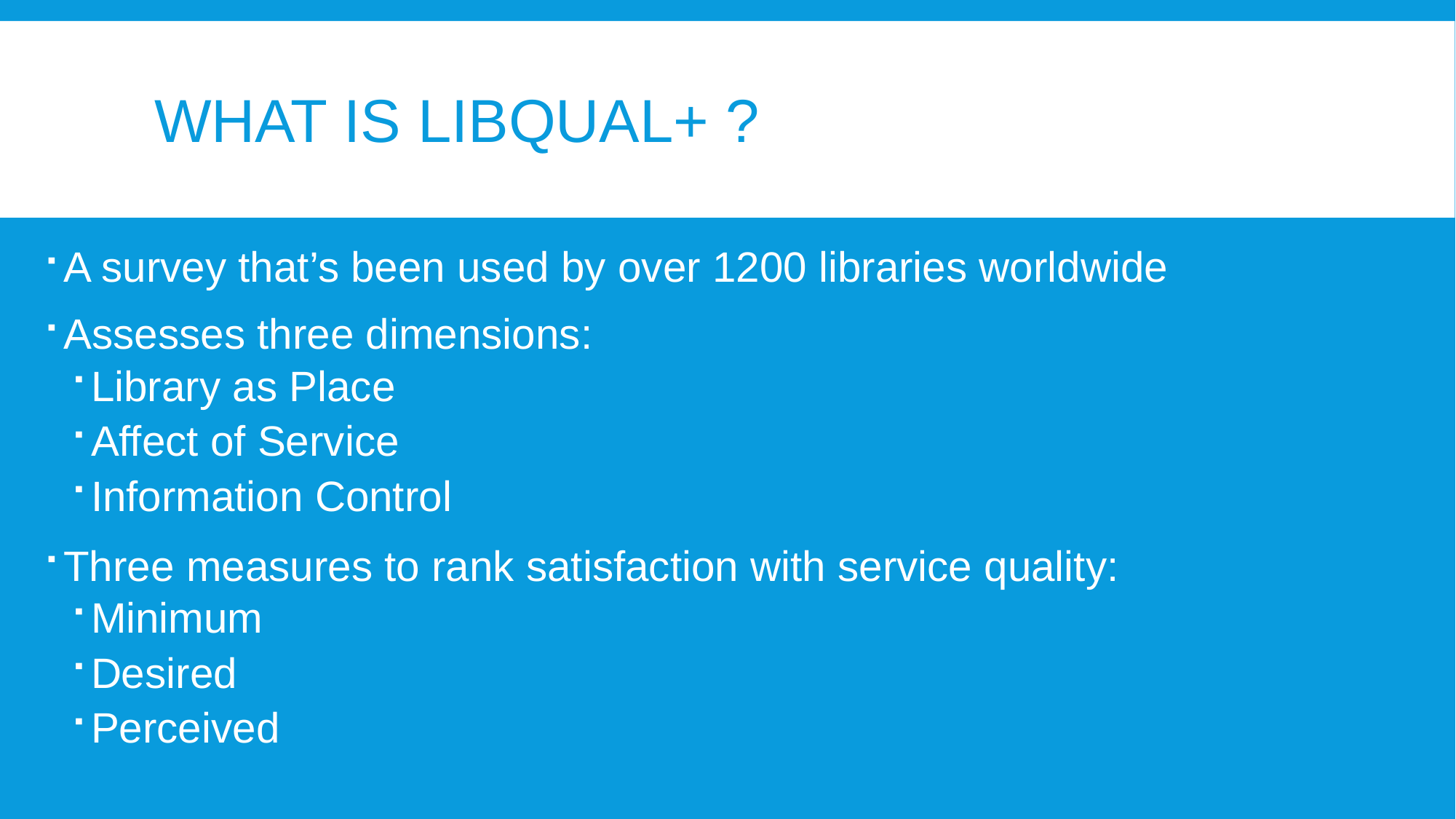

# What is LibQUAL+ ?
A survey that’s been used by over 1200 libraries worldwide
Assesses three dimensions:
Library as Place
Affect of Service
Information Control
Three measures to rank satisfaction with service quality:
Minimum
Desired
Perceived